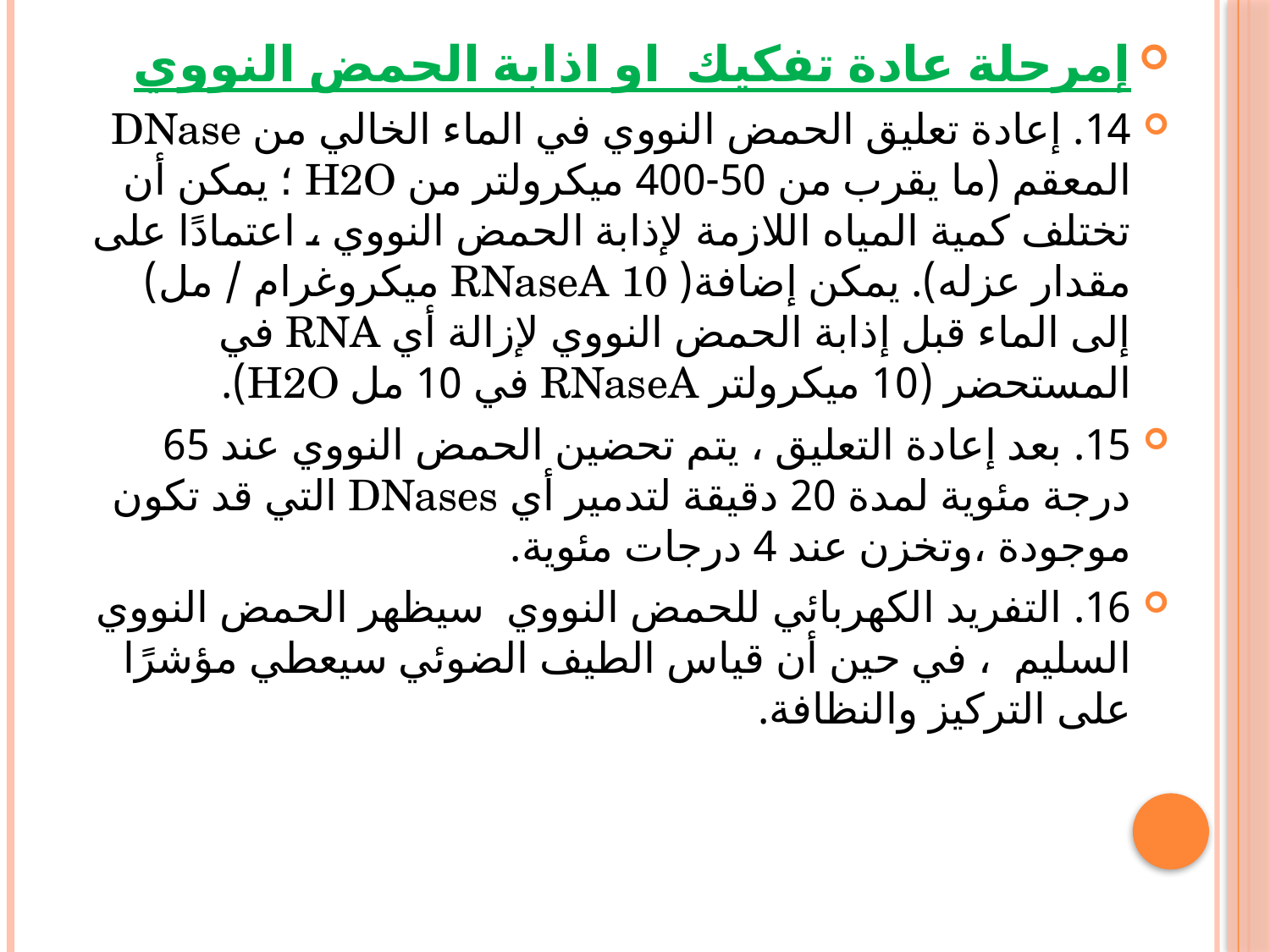

إمرحلة عادة تفكيك  او اذابة الحمض النووي
14. إعادة تعليق الحمض النووي في الماء الخالي من DNase المعقم (ما يقرب من 50-400 ميكرولتر من H2O ؛ يمكن أن تختلف كمية المياه اللازمة لإذابة الحمض النووي ، اعتمادًا على مقدار عزله). يمكن إضافة( RNaseA 10 ميكروغرام / مل) إلى الماء قبل إذابة الحمض النووي لإزالة أي RNA في المستحضر (10 ميكرولتر RNaseA في 10 مل H2O).
15. بعد إعادة التعليق ، يتم تحضين الحمض النووي عند 65 درجة مئوية لمدة 20 دقيقة لتدمير أي DNases التي قد تكون موجودة ،وتخزن عند 4 درجات مئوية.
16. التفريد الكهربائي للحمض النووي  سيظهر الحمض النووي السليم  ، في حين أن قياس الطيف الضوئي سيعطي مؤشرًا على التركيز والنظافة.